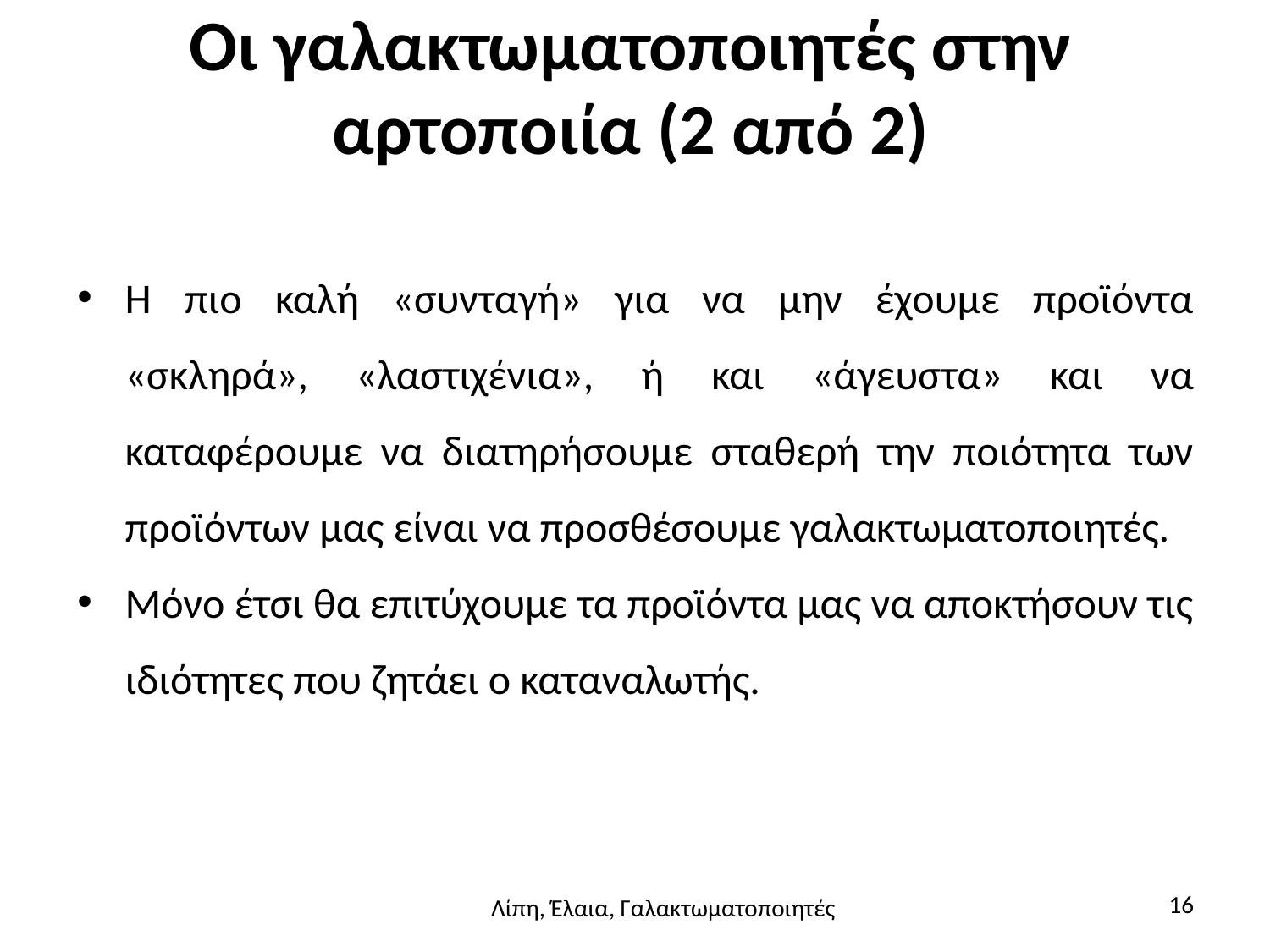

# Οι γαλακτωματοποιητές στην αρτοποιία (2 από 2)
Η πιο καλή «συνταγή» για να μην έχουμε προϊόντα «σκληρά», «λαστιχένια», ή και «άγευστα» και να καταφέρουμε να διατηρήσουμε σταθερή την ποιότητα των προϊόντων μας είναι να προσθέσουμε γαλακτωματοποιητές.
Μόνο έτσι θα επιτύχουμε τα προϊόντα μας να αποκτήσουν τις ιδιότητες που ζητάει ο καταναλωτής.
16
Λίπη, Έλαια, Γαλακτωματοποιητές